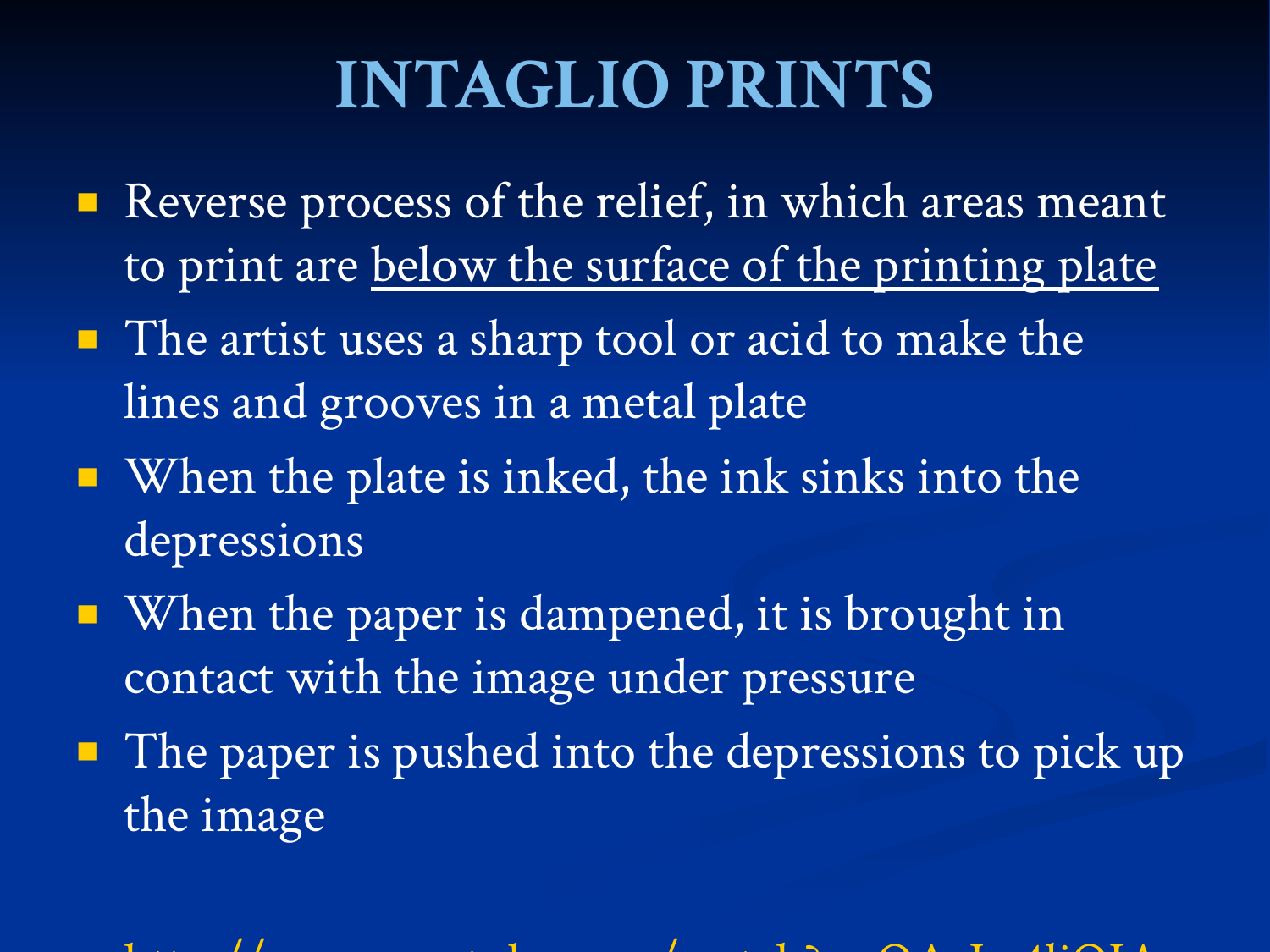

INTAGLIO PRINTS
Reverse process of the relief, in which areas meant to print are below the surface of the printing plate
The artist uses a sharp tool or acid to make the lines and grooves in a metal plate
When the plate is inked, the ink sinks into the depressions
When the paper is dampened, it is brought in contact with the image under pressure
The paper is pushed into the depressions to pick up the image

http://www.youtube.com/watch?v=QA-La4ljQIA